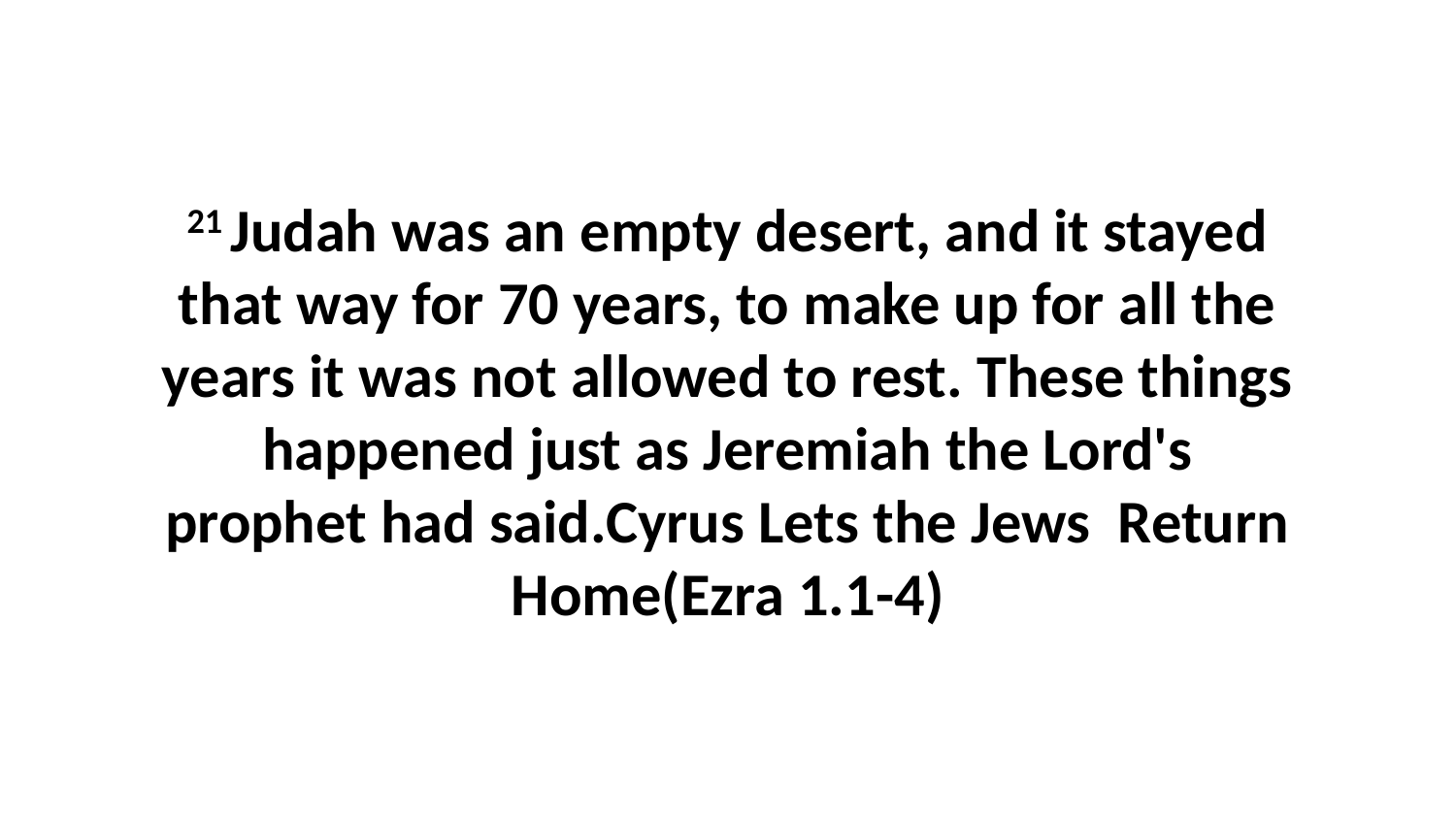

21 Judah was an empty desert, and it stayed that way for 70 years, to make up for all the years it was not allowed to rest. These things happened just as Jeremiah the Lord's prophet had said.Cyrus Lets the Jews  Return Home(Ezra 1.1-4)